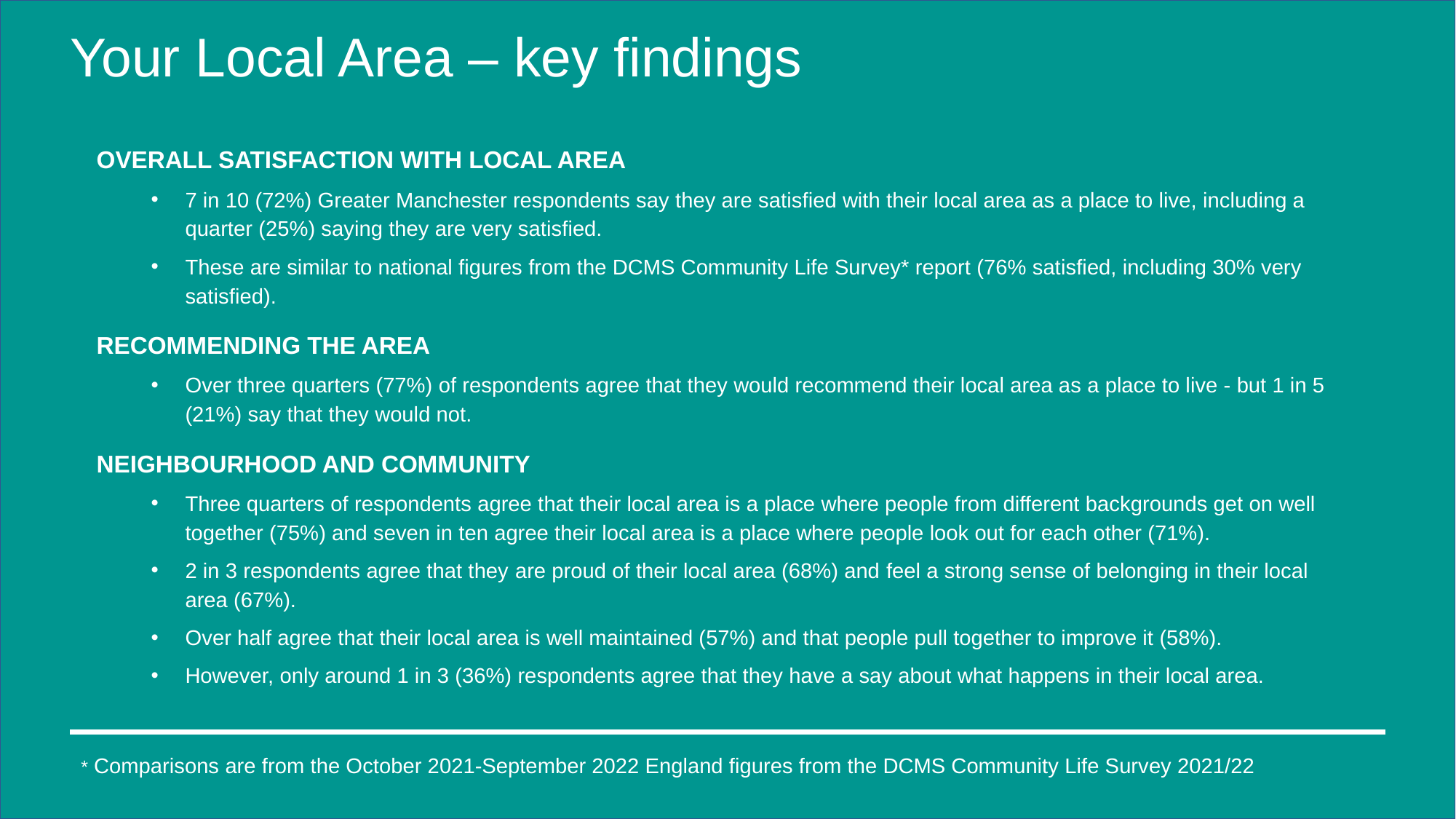

# Your Local Area – key findings
OVERALL SATISFACTION WITH LOCAL AREA
7 in 10 (72%) Greater Manchester respondents say they are satisfied with their local area as a place to live, including a quarter (25%) saying they are very satisfied.
These are similar to national figures from the DCMS Community Life Survey* report (76% satisfied, including 30% very satisfied).
RECOMMENDING THE AREA
Over three quarters (77%) of respondents agree that they would recommend their local area as a place to live - but 1 in 5 (21%) say that they would not.
NEIGHBOURHOOD AND COMMUNITY
Three quarters of respondents agree that their local area is a place where people from different backgrounds get on well together (75%) and seven in ten agree their local area is a place where people look out for each other (71%).
2 in 3 respondents agree that they are proud of their local area (68%) and feel a strong sense of belonging in their local area (67%).
Over half agree that their local area is well maintained (57%) and that people pull together to improve it (58%).
However, only around 1 in 3 (36%) respondents agree that they have a say about what happens in their local area.
* Comparisons are from the October 2021-September 2022 England figures from the DCMS Community Life Survey 2021/22